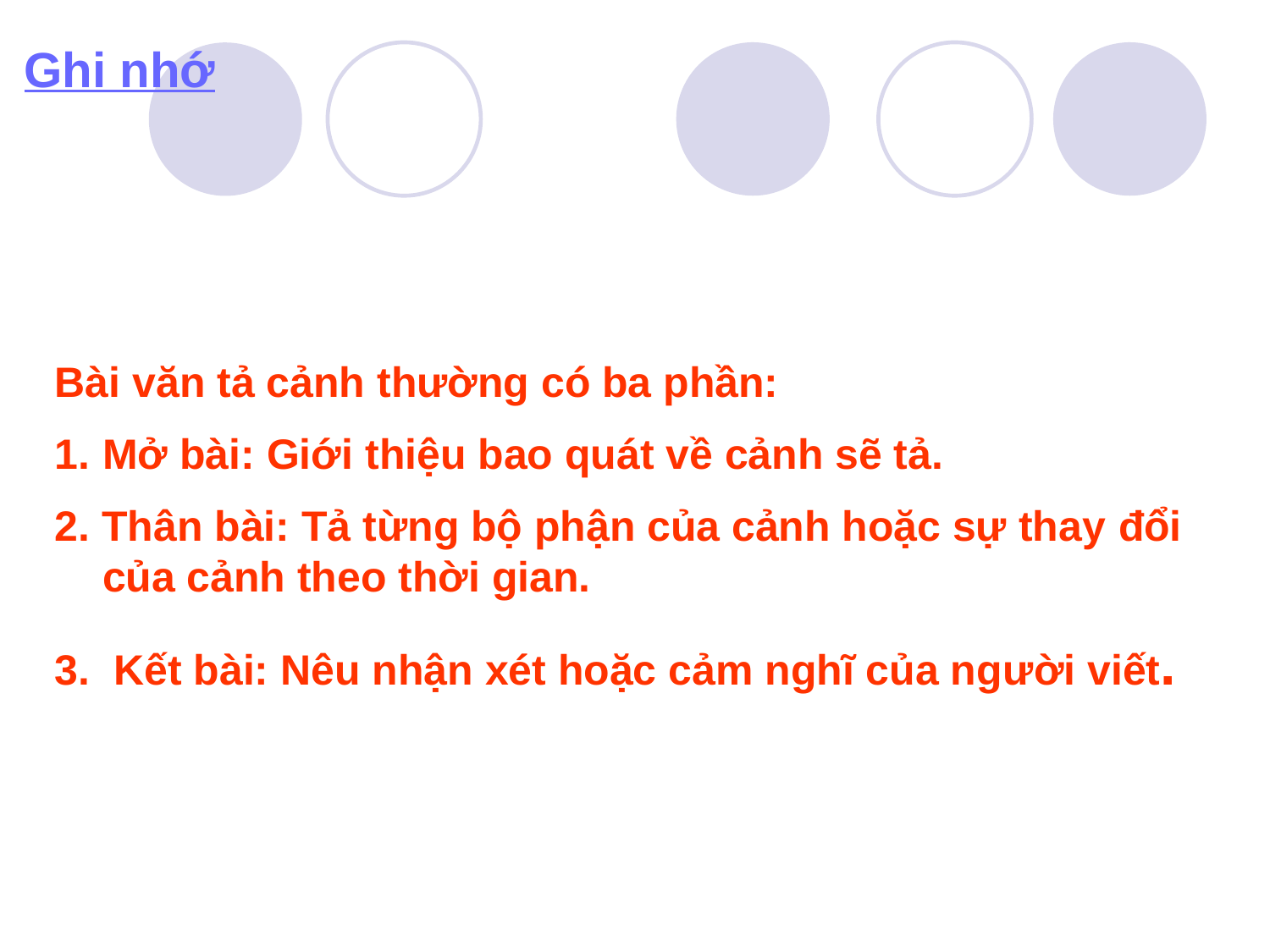

Ghi nhớ
Bài văn tả cảnh thường có ba phần:
Mở bài: Giới thiệu bao quát về cảnh sẽ tả.
2. Thân bài: Tả từng bộ phận của cảnh hoặc sự thay đổi của cảnh theo thời gian.
3.  Kết bài: Nêu nhận xét hoặc cảm nghĩ của người viết.